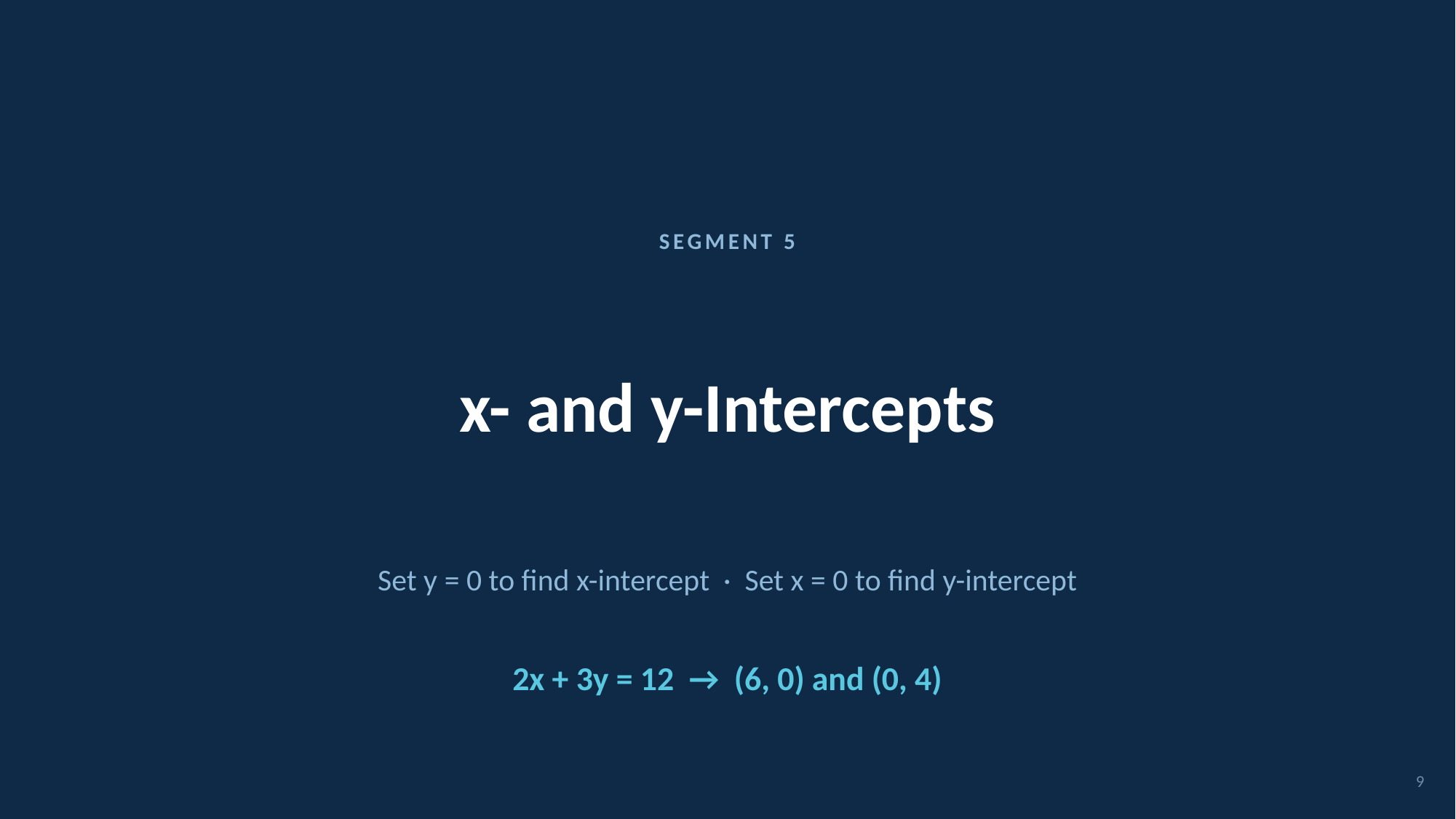

SEGMENT 5
x- and y-Intercepts
Set y = 0 to find x-intercept  ·  Set x = 0 to find y-intercept
2x + 3y = 12  →  (6, 0) and (0, 4)
9